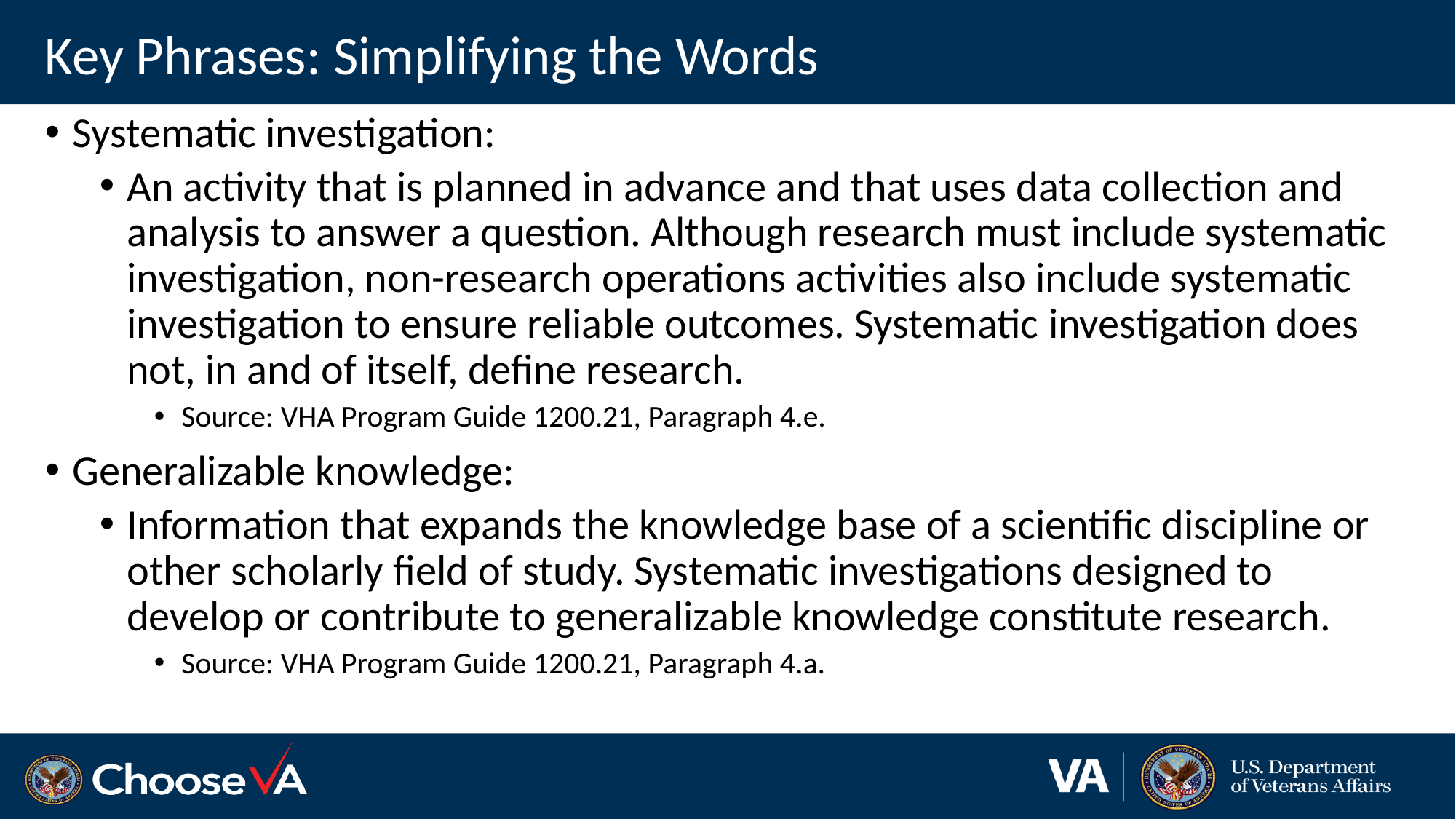

# Key Phrases: Simplifying the Words
Systematic investigation:
An activity that is planned in advance and that uses data collection and analysis to answer a question. Although research must include systematic investigation, non-research operations activities also include systematic investigation to ensure reliable outcomes. Systematic investigation does not, in and of itself, define research.
Source: VHA Program Guide 1200.21, Paragraph 4.e.
Generalizable knowledge:
Information that expands the knowledge base of a scientific discipline or other scholarly field of study. Systematic investigations designed to develop or contribute to generalizable knowledge constitute research.
Source: VHA Program Guide 1200.21, Paragraph 4.a.